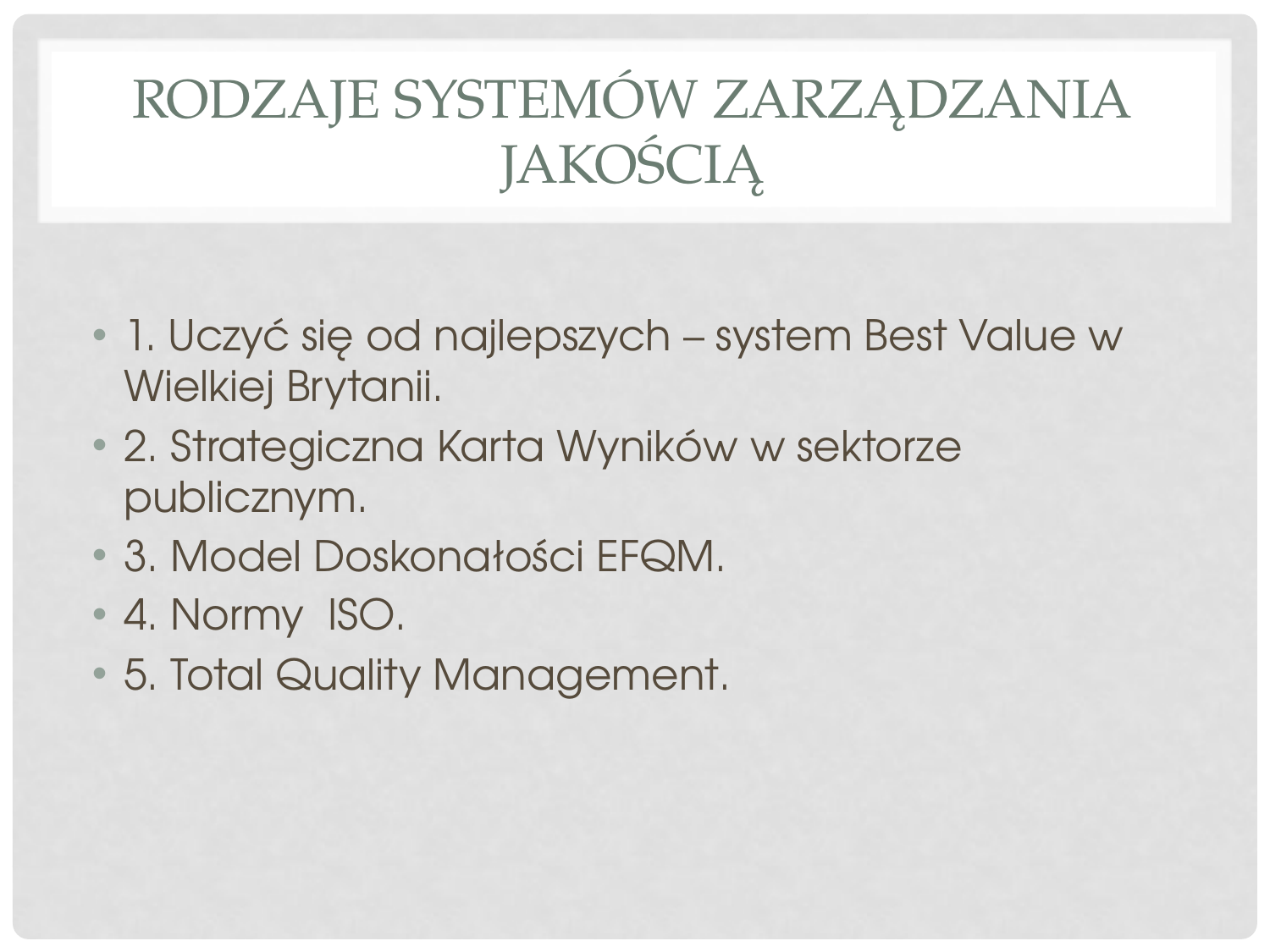

# Rodzaje systemów zarządzania jakością

1. Uczyć się od najlepszych – system Best Value w Wielkiej Brytanii.
2. Strategiczna Karta Wyników w sektorze publicznym.
3. Model Doskonałości EFQM.
4. Normy  ISO.
5. Total Quality Management.